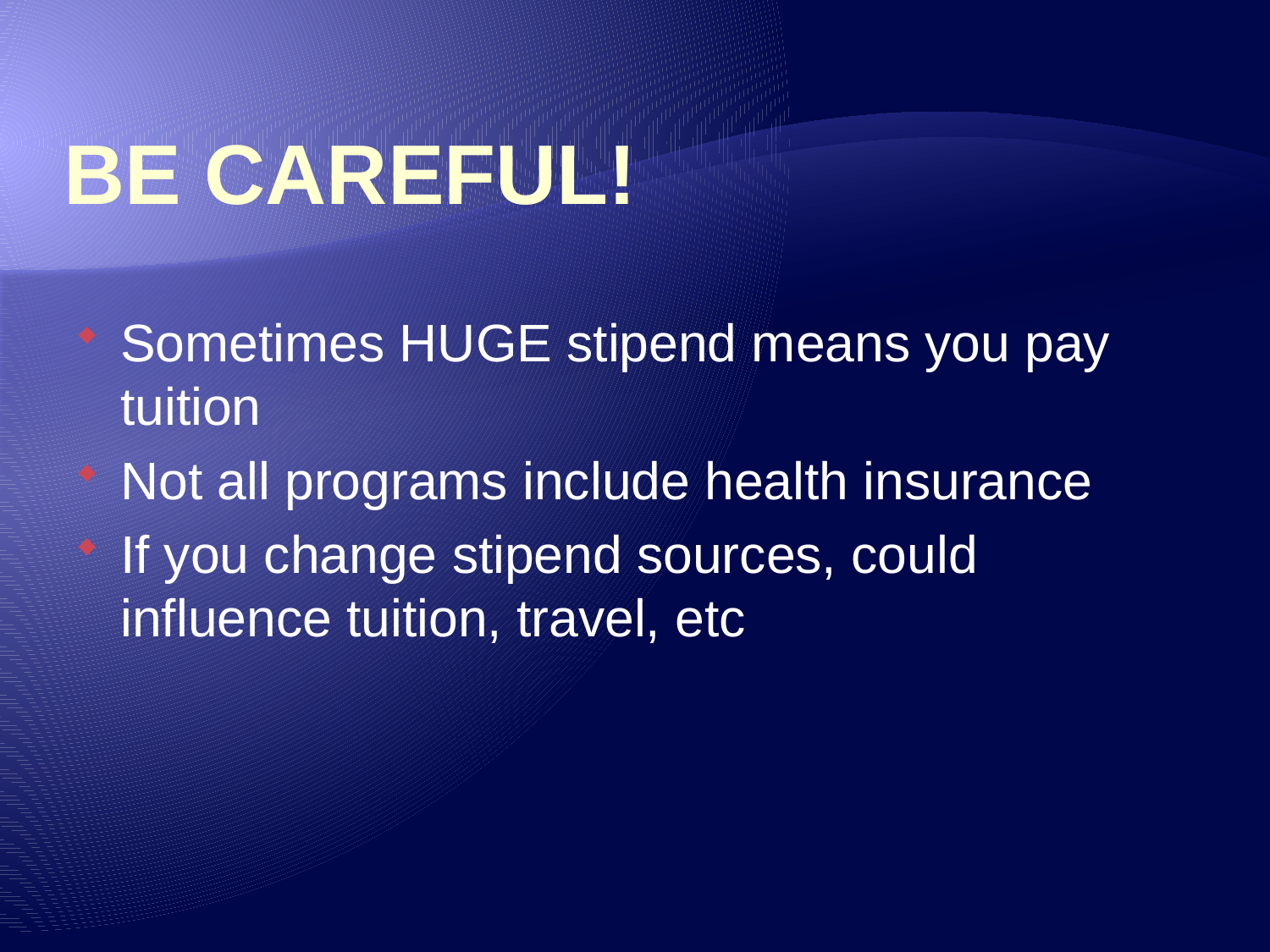

# BE CAREFUL!
Sometimes HUGE stipend means you pay tuition
Not all programs include health insurance
If you change stipend sources, could influence tuition, travel, etc